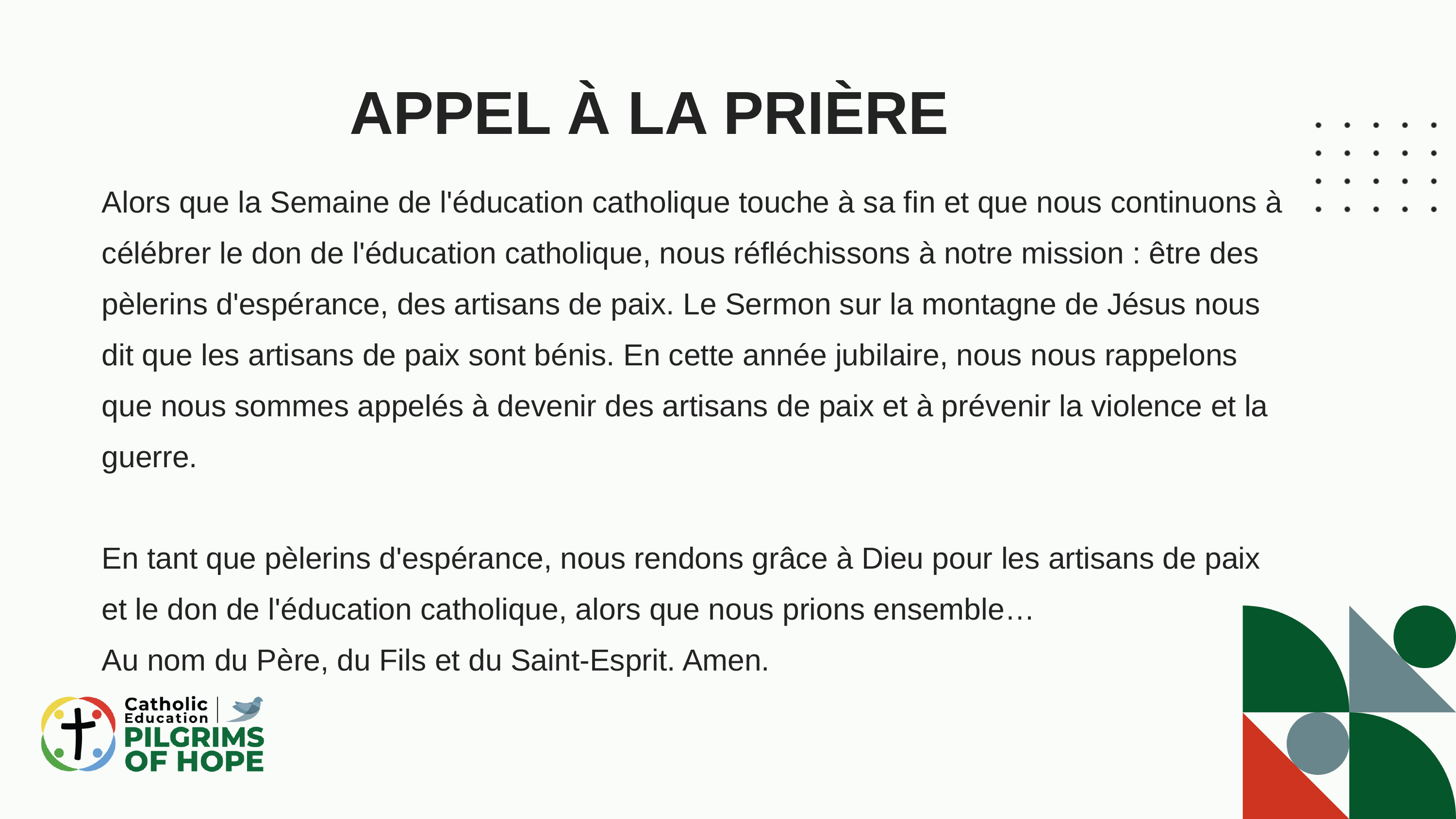

APPEL À LA PRIÈRE

Alors que la Semaine de l'éducation catholique touche à sa fin et que nous continuons à célébrer le don de l'éducation catholique, nous réfléchissons à notre mission : être des pèlerins d'espérance, des artisans de paix. Le Sermon sur la montagne de Jésus nous dit que les artisans de paix sont bénis. En cette année jubilaire, nous nous rappelons que nous sommes appelés à devenir des artisans de paix et à prévenir la violence et la guerre.

En tant que pèlerins d'espérance, nous rendons grâce à Dieu pour les artisans de paix et le don de l'éducation catholique, alors que nous prions ensemble…
Au nom du Père, du Fils et du Saint-Esprit. Amen.